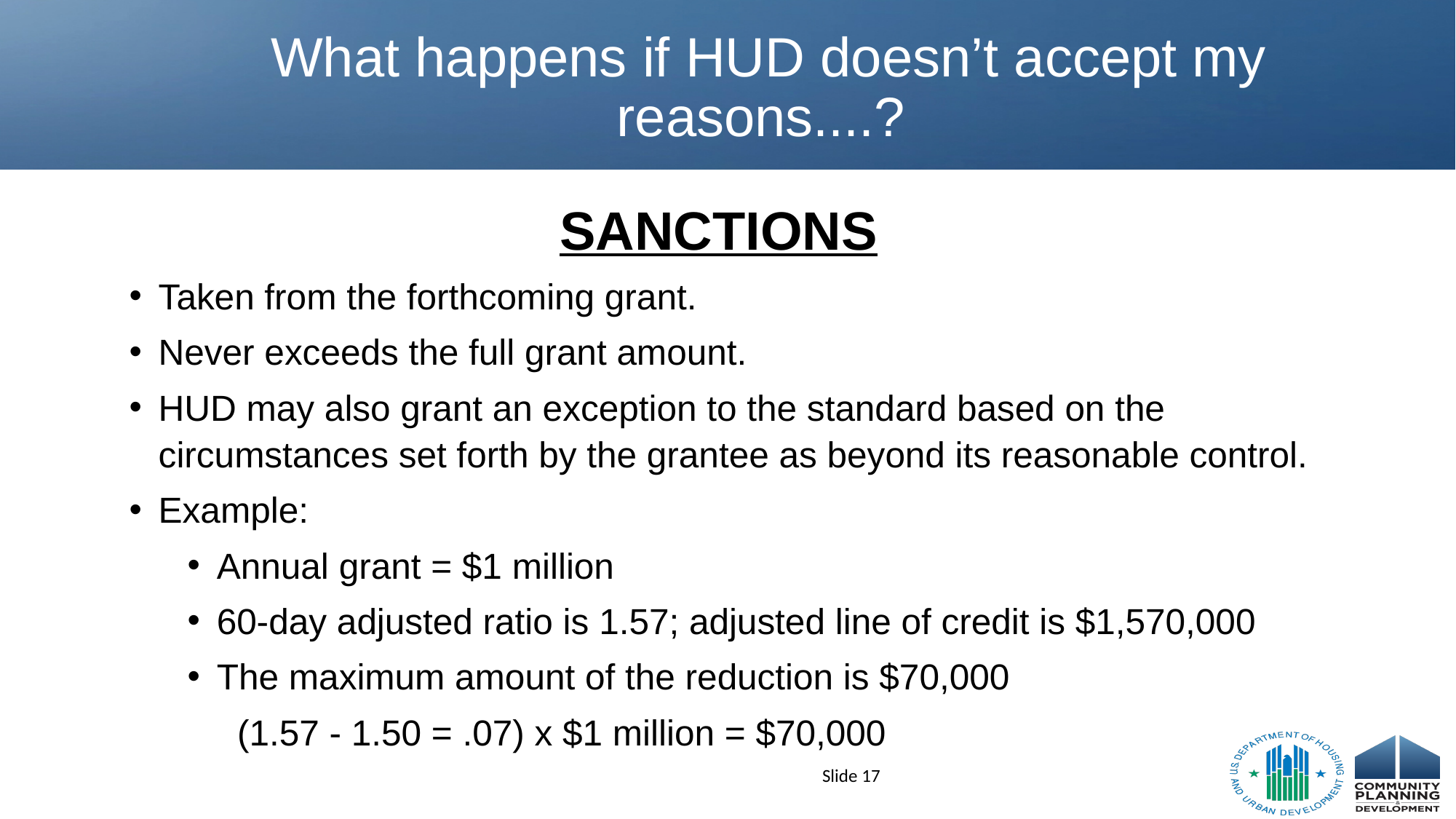

# What happens if HUD doesn’t accept my reasons....?
SANCTIONS
Taken from the forthcoming grant.
Never exceeds the full grant amount.
HUD may also grant an exception to the standard based on the circumstances set forth by the grantee as beyond its reasonable control.
Example:
Annual grant = $1 million
60-day adjusted ratio is 1.57; adjusted line of credit is $1,570,000
The maximum amount of the reduction is $70,000
	(1.57 - 1.50 = .07) x $1 million = $70,000

Slide 17